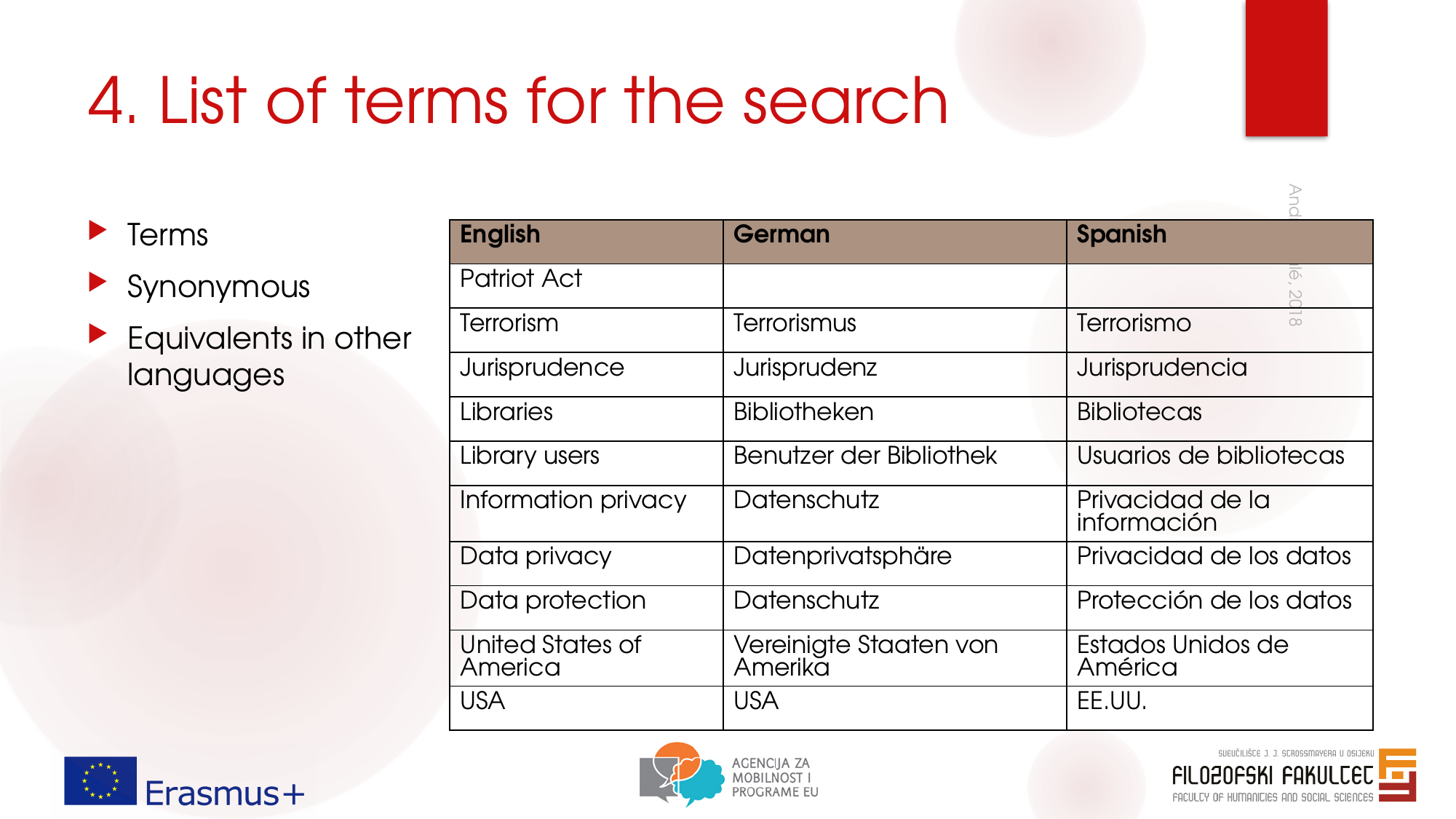

# 4. List of terms for the search
Terms
Synonymous
Equivalents in other languages

| English | German | Spanish |
| --- | --- | --- |
| Patriot Act |  |  |
| Terrorism | Terrorismus | Terrorismo |
| Jurisprudence | Jurisprudenz | Jurisprudencia |
| Libraries | Bibliotheken | Bibliotecas |
| Library users | Benutzer der Bibliothek | Usuarios de bibliotecas |
| Information privacy | Datenschutz | Privacidad de la información |
| Data privacy | Datenprivatsphäre | Privacidad de los datos |
| Data protection | Datenschutz | Protección de los datos |
| United States of America | Vereinigte Staaten von Amerika | Estados Unidos de América |
| USA | USA | EE.UU. |
Andreu Sulé, 2018